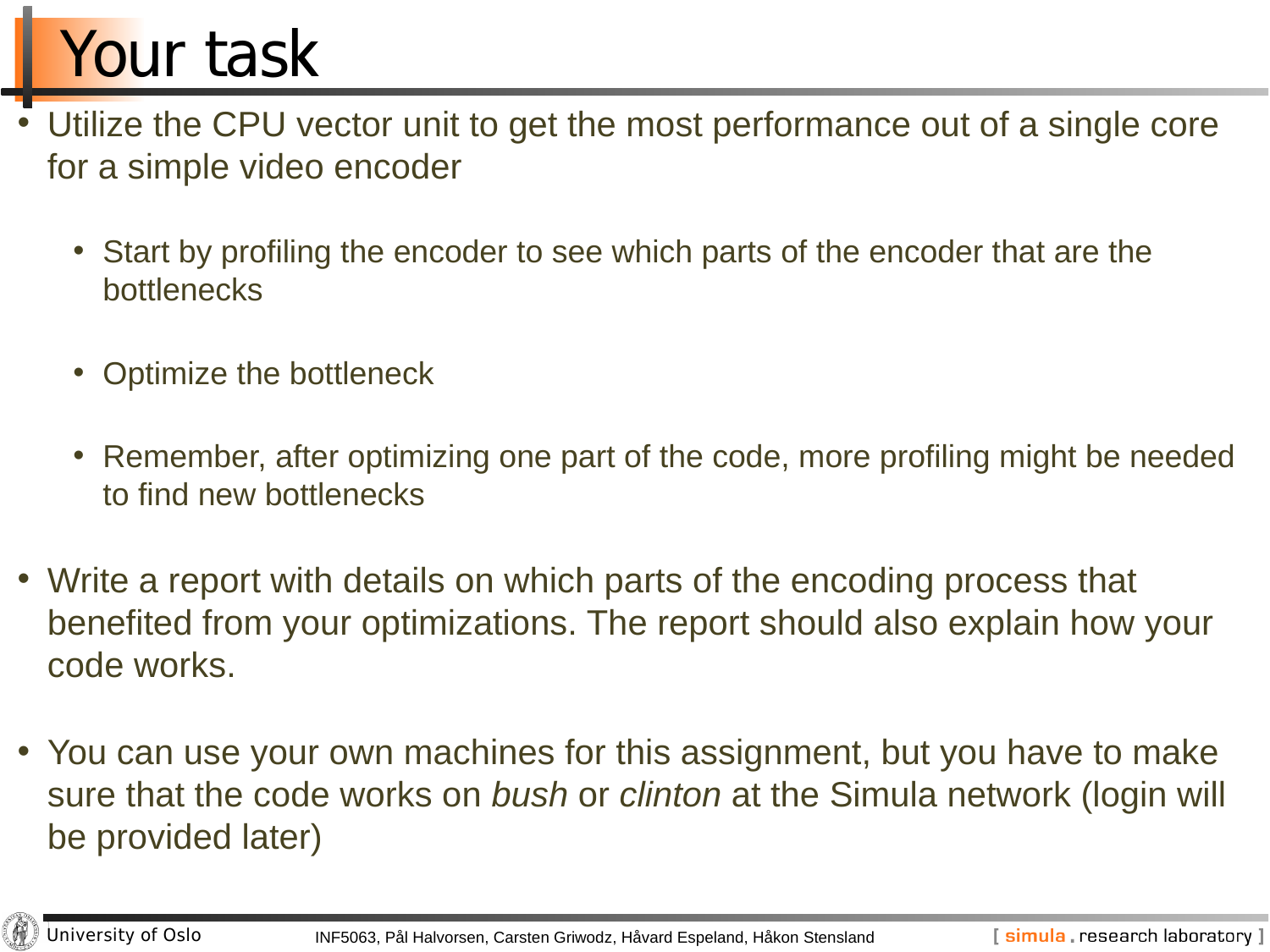

Your task
Utilize the CPU vector unit to get the most performance out of a single core for a simple video encoder
Start by profiling the encoder to see which parts of the encoder that are the bottlenecks
Optimize the bottleneck
Remember, after optimizing one part of the code, more profiling might be needed to find new bottlenecks
Write a report with details on which parts of the encoding process that benefited from your optimizations. The report should also explain how your code works.
You can use your own machines for this assignment, but you have to make sure that the code works on bush or clinton at the Simula network (login will be provided later)